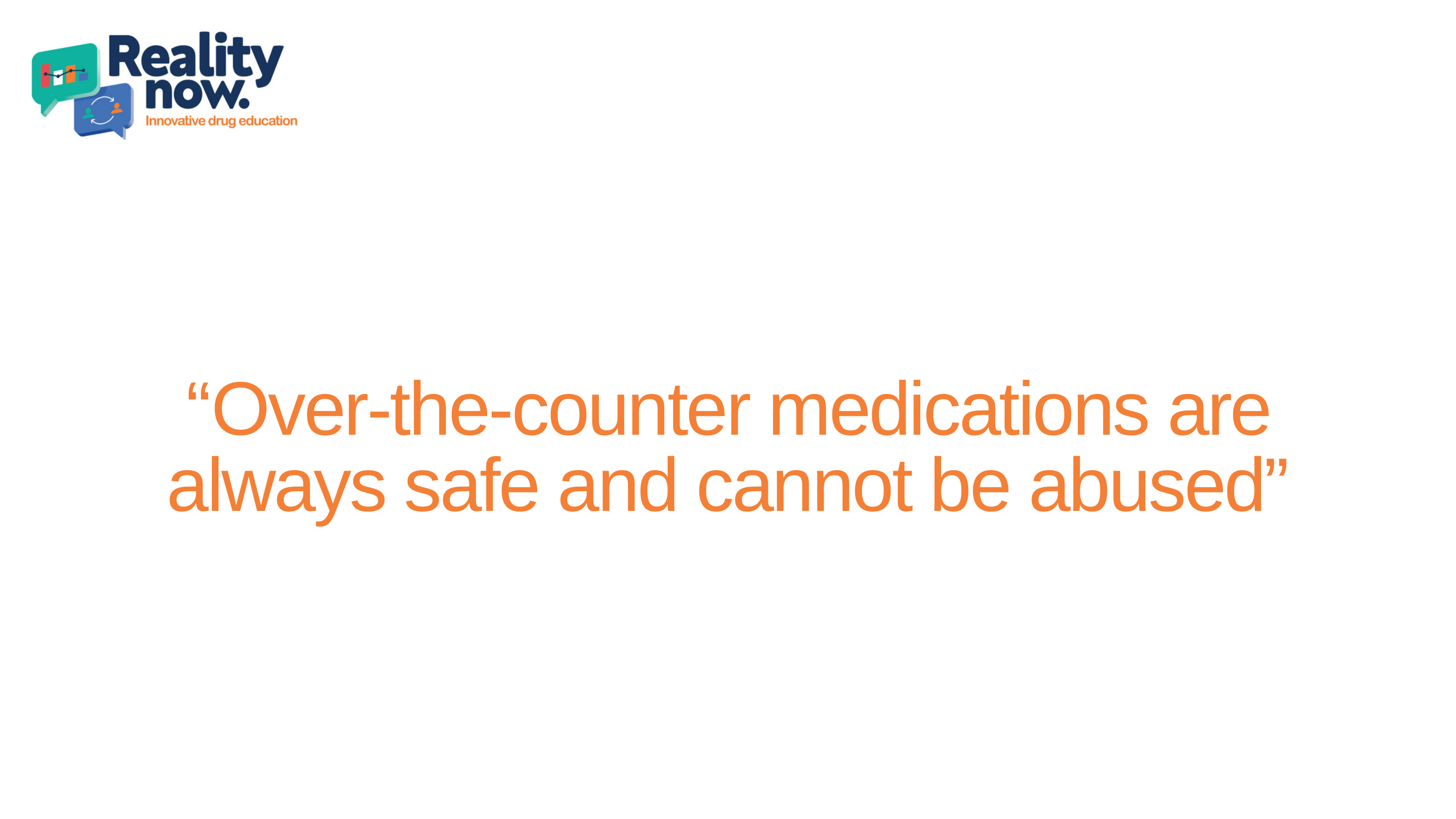

“Over-the-counter medications are always safe and cannot be abused”